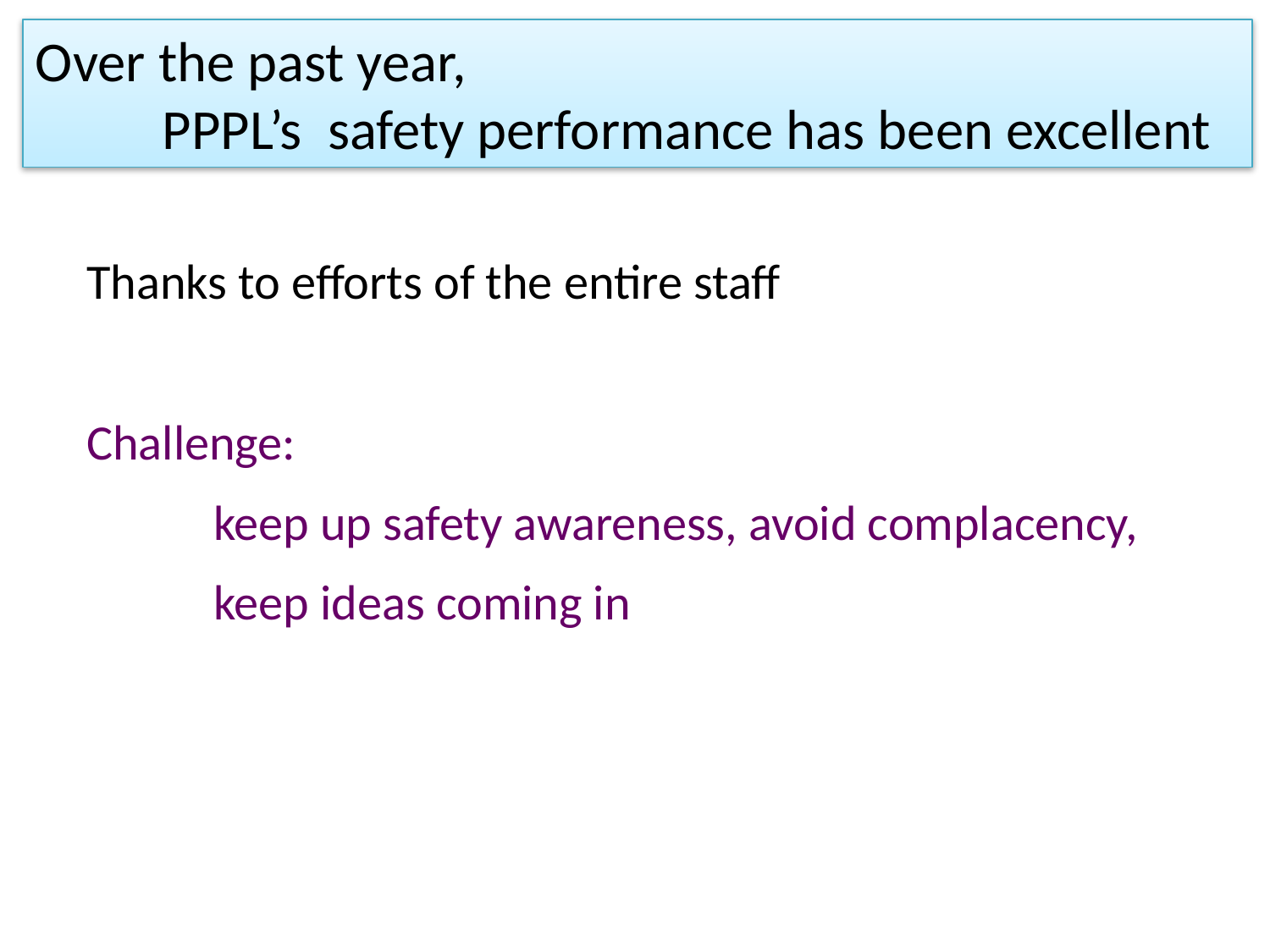

Over the past year,
          PPPL’s  safety performance has been excellent
Thanks to efforts of the entire staff

Challenge:
	keep up safety awareness, avoid complacency,
	keep ideas coming in